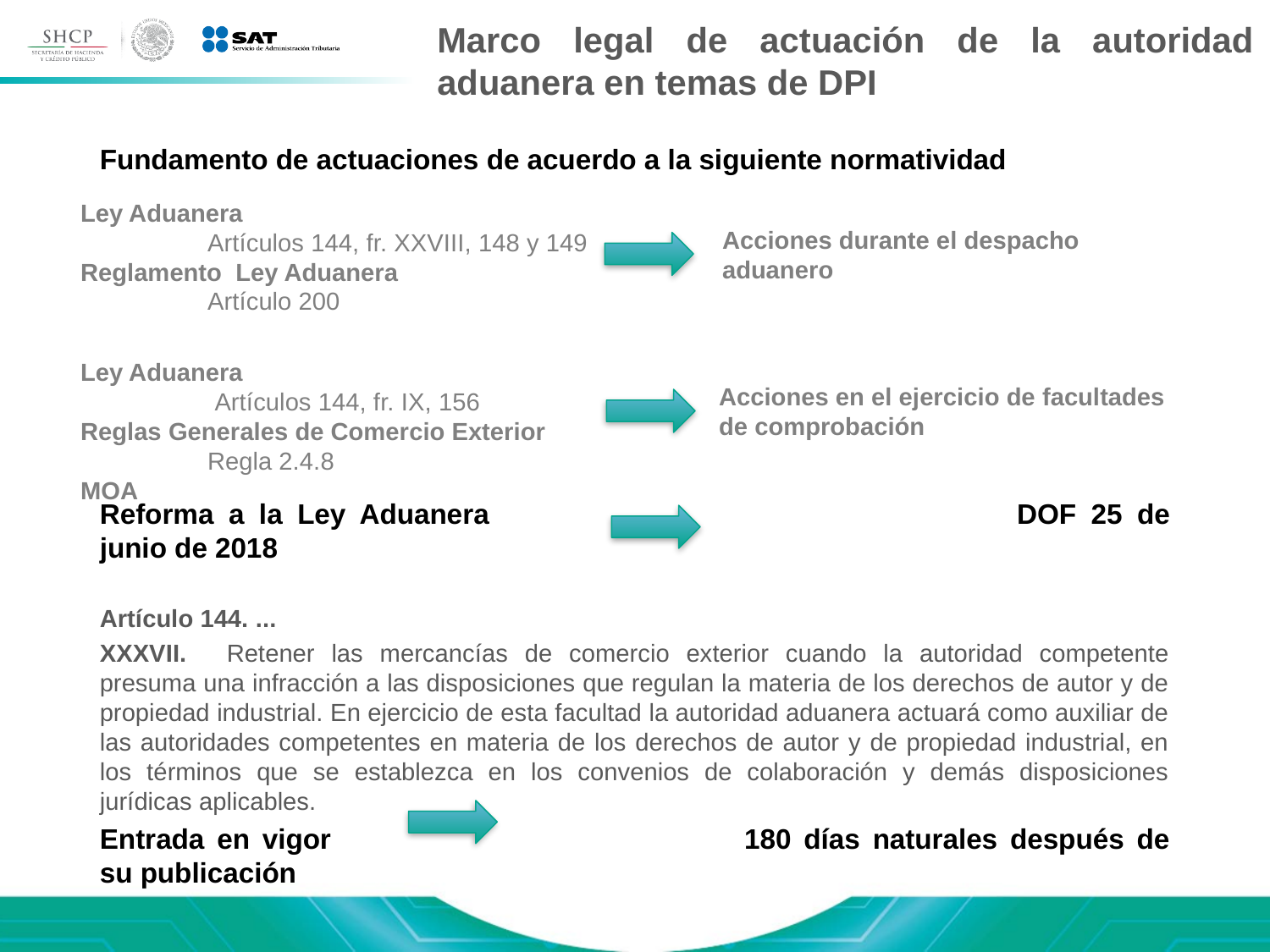

# Marco legal de actuación de la autoridad aduanera en temas de DPI
Fundamento de actuaciones de acuerdo a la siguiente normatividad

Reforma a la Ley Aduanera					DOF 25 de junio de 2018

Artículo 144. ...
XXXVII.	Retener las mercancías de comercio exterior cuando la autoridad competente presuma una infracción a las disposiciones que regulan la materia de los derechos de autor y de propiedad industrial. En ejercicio de esta facultad la autoridad aduanera actuará como auxiliar de las autoridades competentes en materia de los derechos de autor y de propiedad industrial, en los términos que se establezca en los convenios de colaboración y demás disposiciones jurídicas aplicables.
Entrada en vigor				180 días naturales después de su publicación
Ley Aduanera
	Artículos 144, fr. XXVIII, 148 y 149
Reglamento  Ley Aduanera
	Artículo 200

Acciones durante el despacho aduanero

Ley Aduanera
	 Artículos 144, fr. IX, 156
Reglas Generales de Comercio Exterior
	Regla 2.4.8
MOA

Acciones en el ejercicio de facultades de comprobación